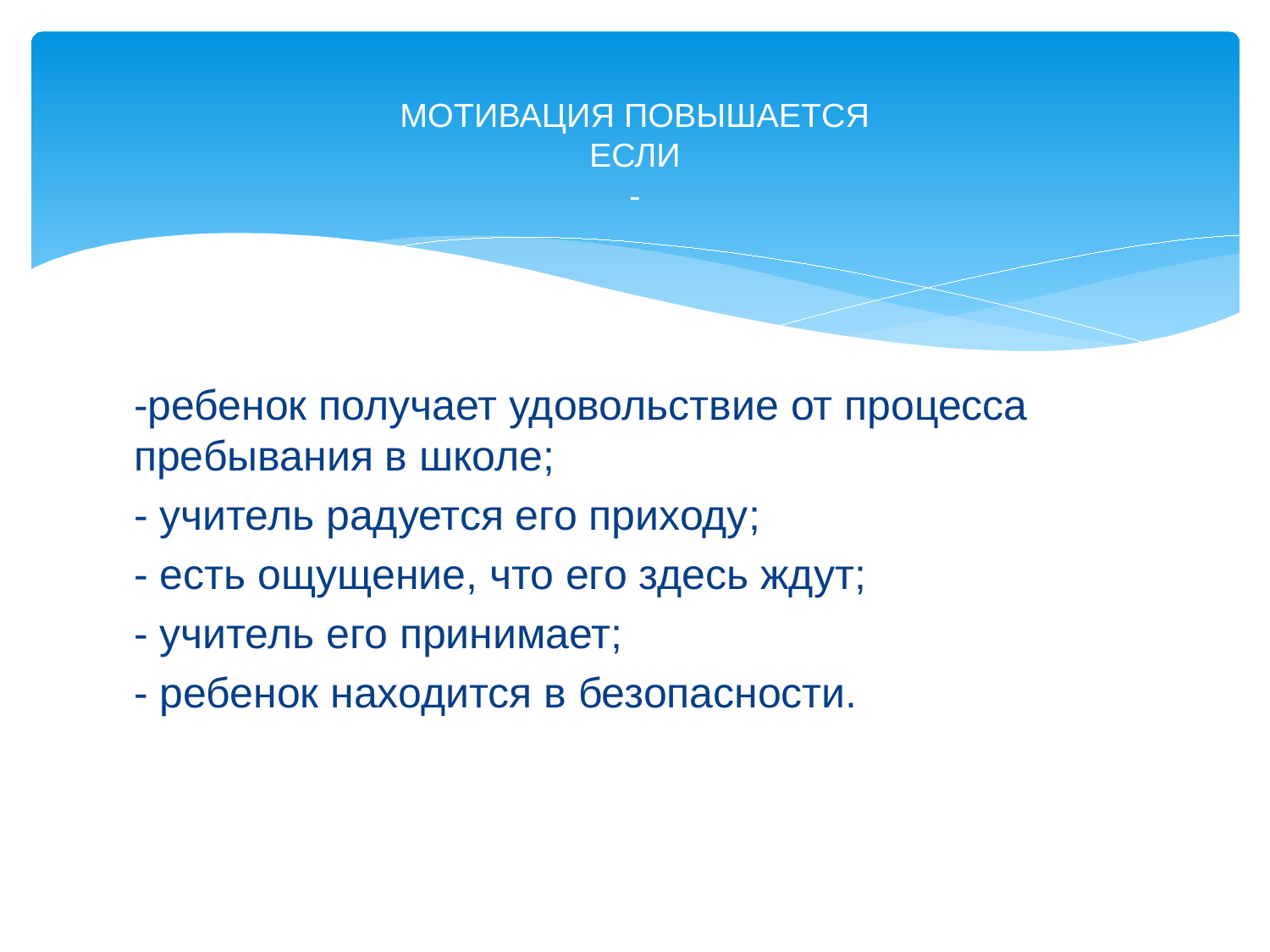

# МОТИВАЦИЯ ПОВЫШАЕТСЯ ЕСЛИ -
-ребенок получает удовольствие от процесса пребывания в школе;
- учитель радуется его приходу;
- есть ощущение, что его здесь ждут;
- учитель его принимает;
- ребенок находится в безопасности.